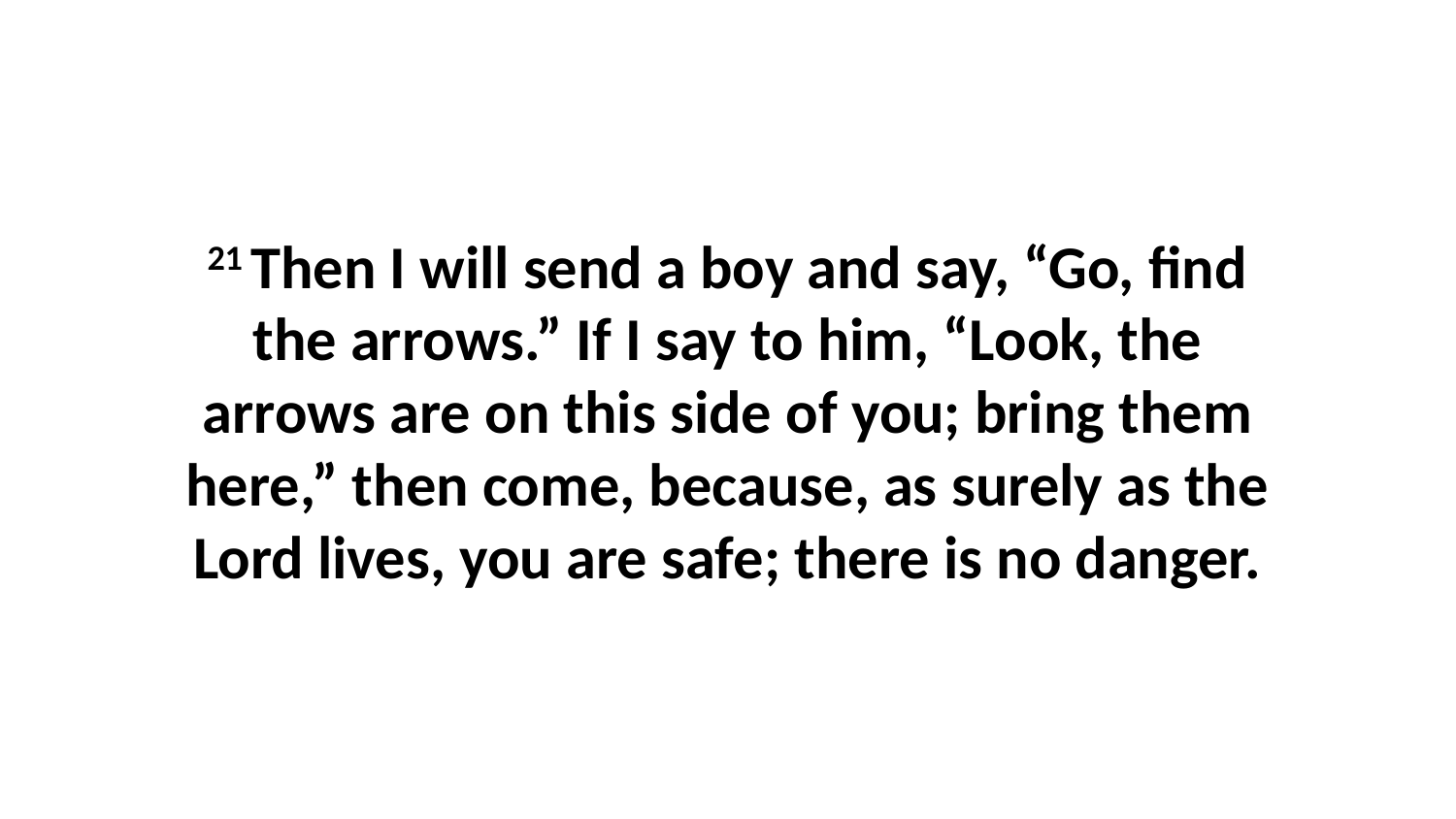

21 Then I will send a boy and say, “Go, find the arrows.” If I say to him, “Look, the arrows are on this side of you; bring them here,” then come, because, as surely as the Lord lives, you are safe; there is no danger.